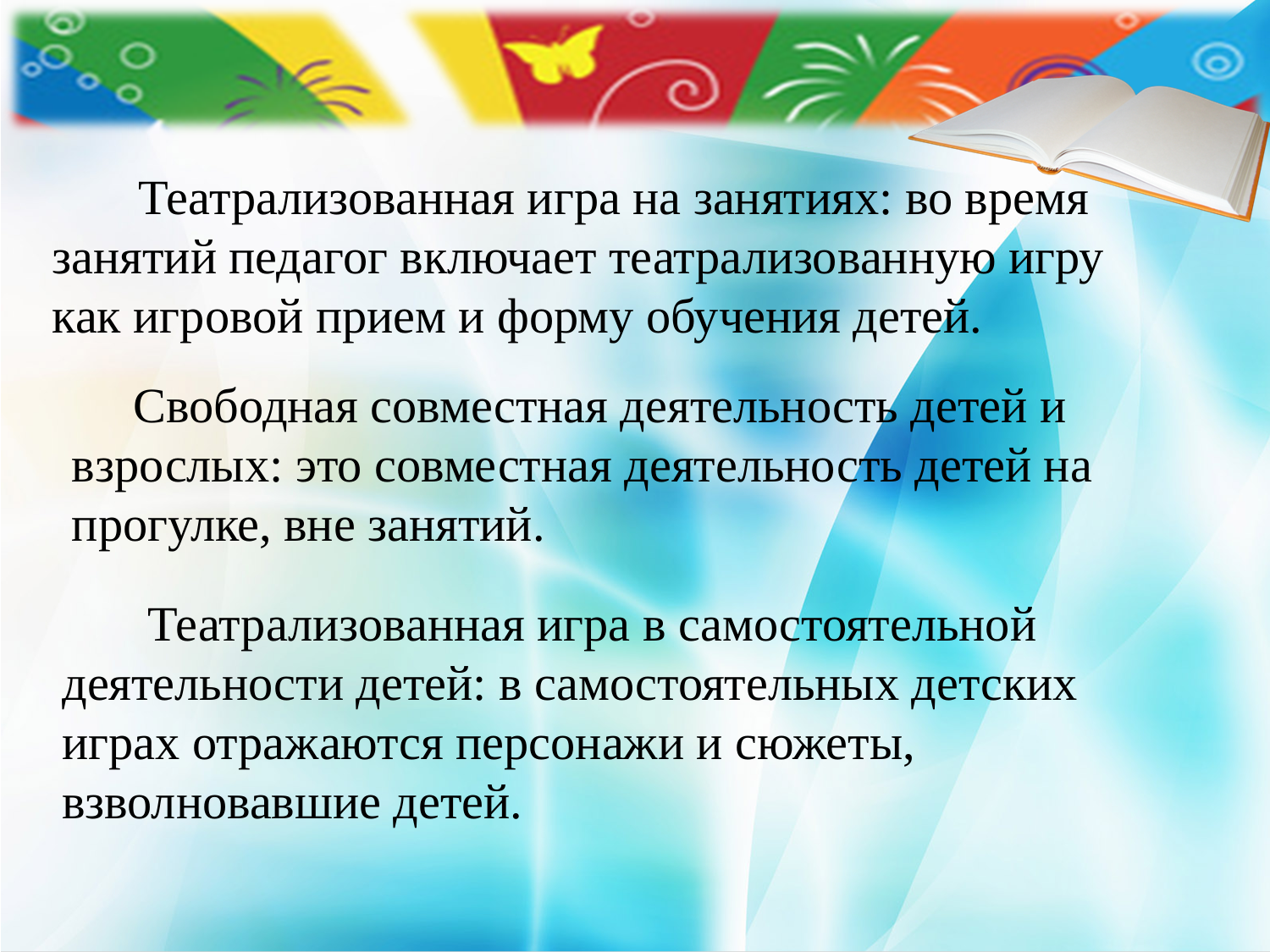

Театрализованная игра на занятиях: во время занятий педагог включает театрализованную игру как игровой прием и форму обучения детей.

     Свободная совместная деятельность детей и взрослых: это совместная деятельность детей на прогулке, вне занятий.

       Театрализованная игра в самостоятельной деятельности детей: в самостоятельных детских играх отражаются персонажи и сюжеты, взволновавшие детей.